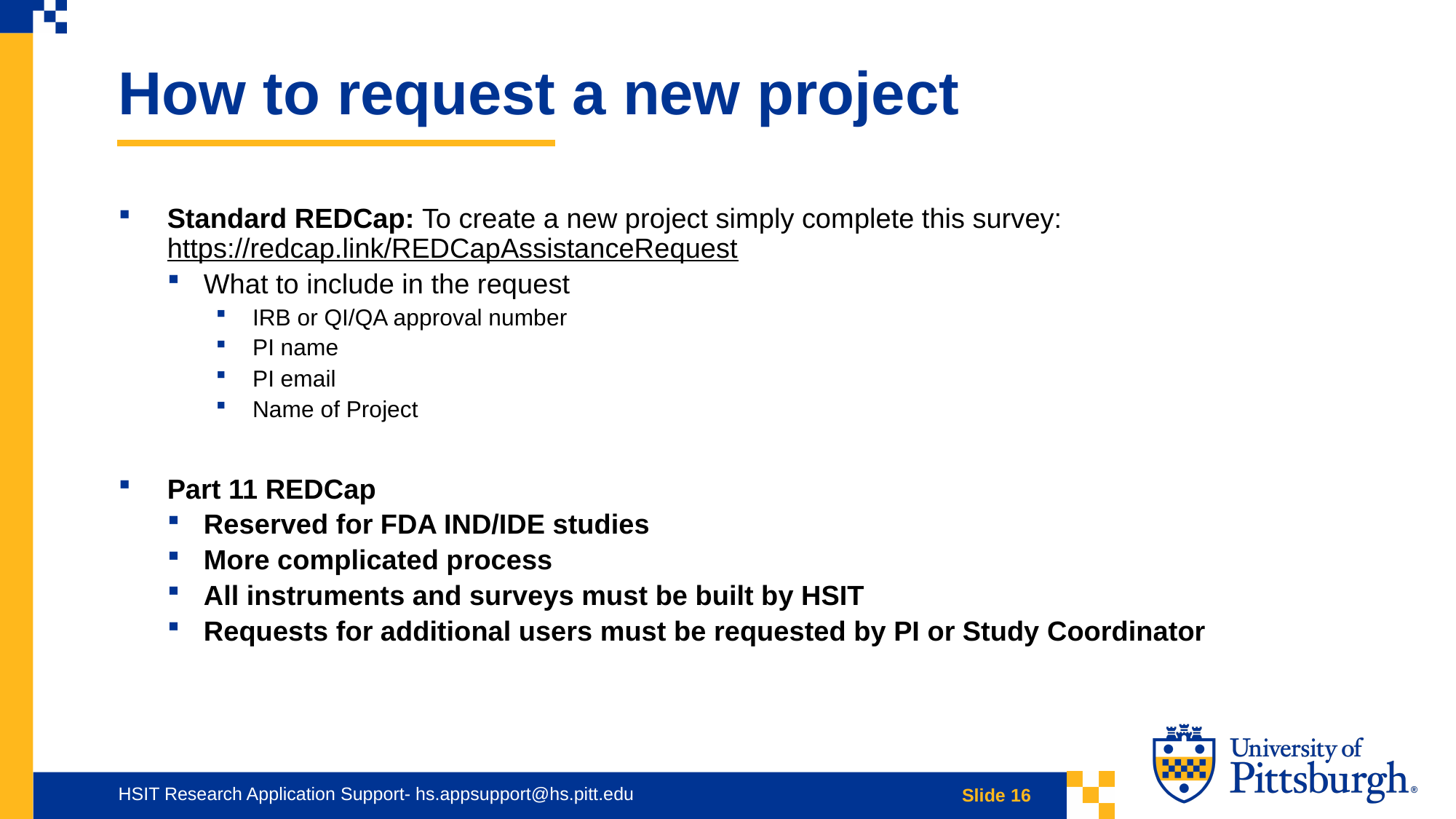

How to request a new project

Standard REDCap: To create a new project simply complete this survey: https://redcap.link/REDCapAssistanceRequest
What to include in the request
IRB or QI/QA approval number
PI name
PI email
Name of Project

Part 11 REDCap
Reserved for FDA IND/IDE studies
More complicated process
All instruments and surveys must be built by HSIT
Requests for additional users must be requested by PI or Study Coordinator

HSIT Research Application Support- hs.appsupport@hs.pitt.edu
Slide 16